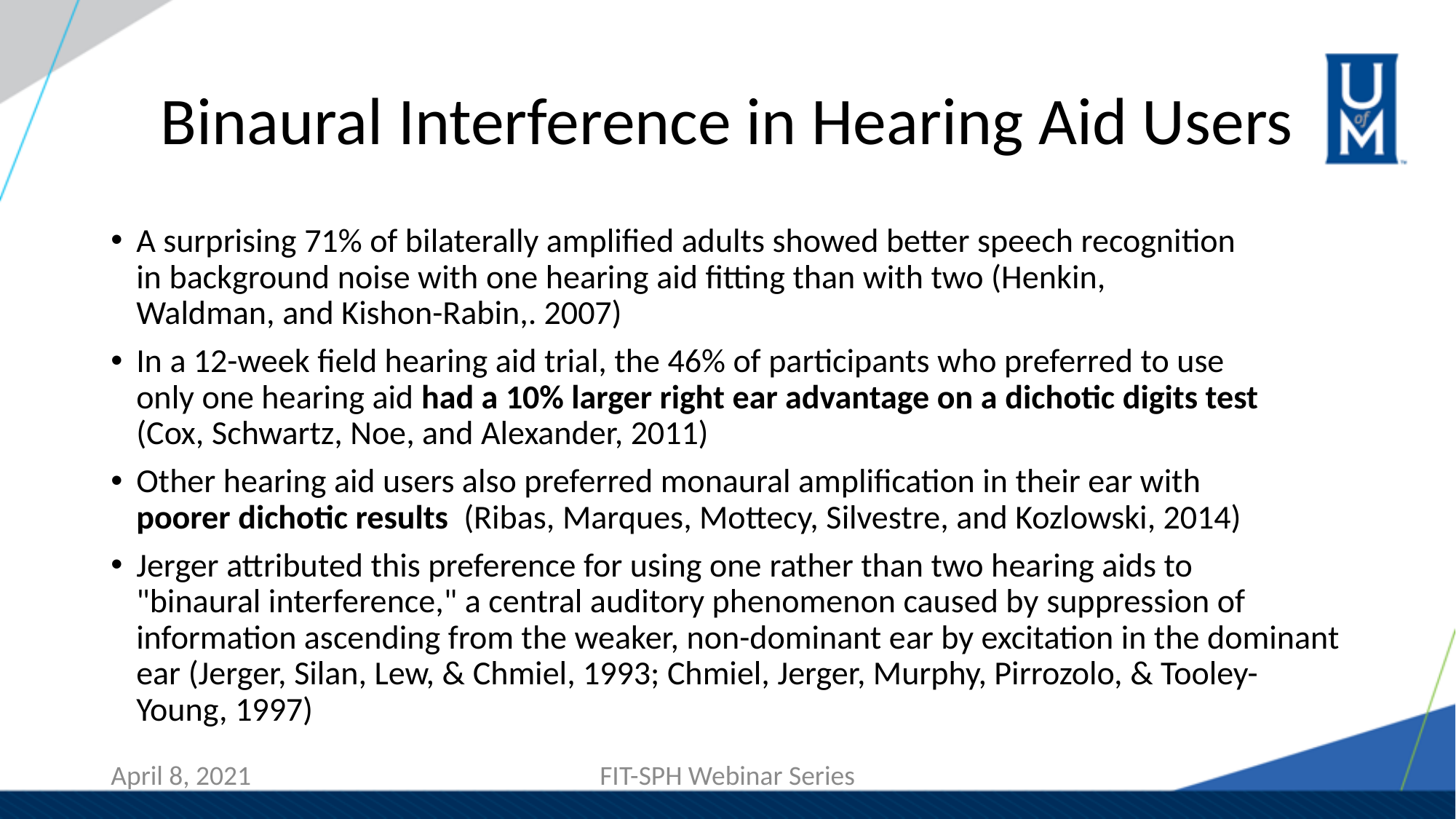

# Binaural Interference in Hearing Aid Users
A surprising 71% of bilaterally amplified adults showed better speech recognition in background noise with one hearing aid fitting than with two (Henkin, Waldman, and Kishon-Rabin,. 2007) ​
In a 12-week field hearing aid trial, the 46% of participants who preferred to use only one hearing aid had a 10% larger right ear advantage on a dichotic digits test (Cox, Schwartz, Noe, and Alexander, 2011) ​​
Other hearing aid users also preferred monaural amplification in their ear with poorer dichotic results  (Ribas, Marques, Mottecy, Silvestre, and Kozlowski, 2014) ​​
Jerger attributed this preference for using one rather than two hearing aids to "binaural interference," a central auditory phenomenon caused by suppression of information ascending from the weaker, non-dominant ear by excitation in the dominant ear (Jerger, Silan, Lew, & Chmiel, 1993; Chmiel, Jerger, Murphy, Pirrozolo, & Tooley-Young, 1997)​​

FIT-SPH Webinar Series
April 8, 2021